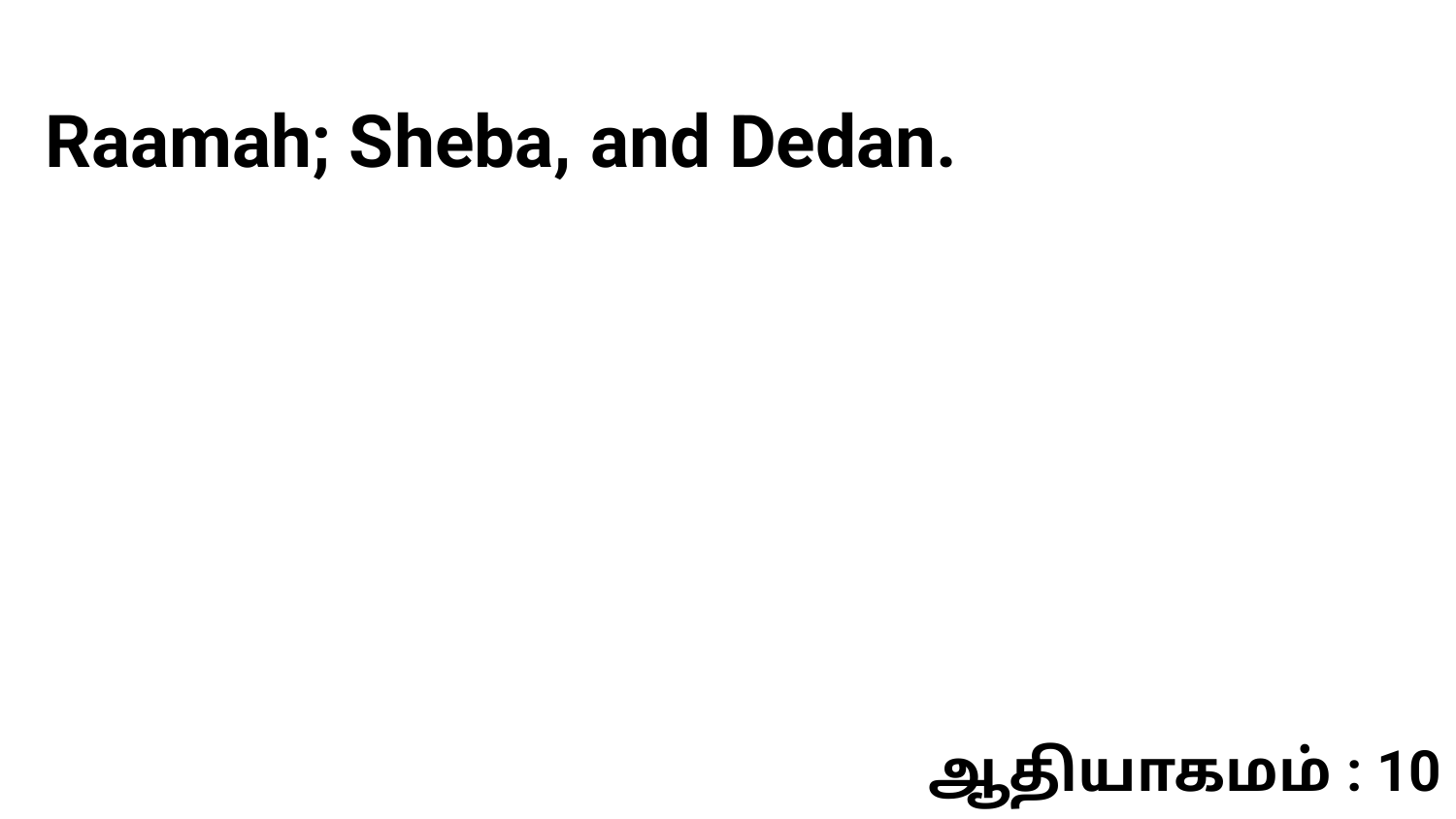

Raamah; Sheba, and Dedan.
ஆதியாகமம் : 10